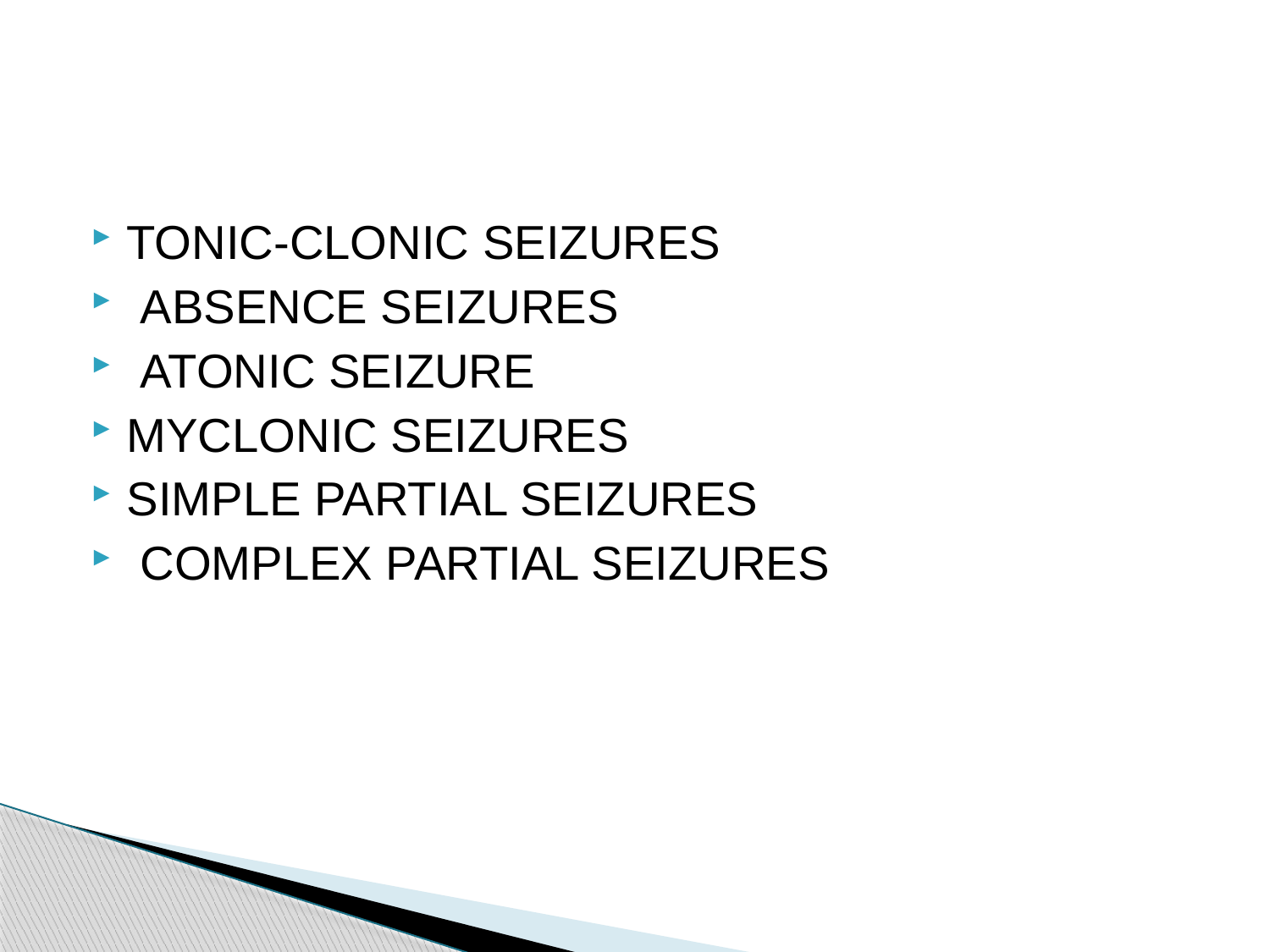

#
TONIC-CLONIC SEIZURES
 ABSENCE SEIZURES
 ATONIC SEIZURE
MYCLONIC SEIZURES
SIMPLE PARTIAL SEIZURES
 COMPLEX PARTIAL SEIZURES